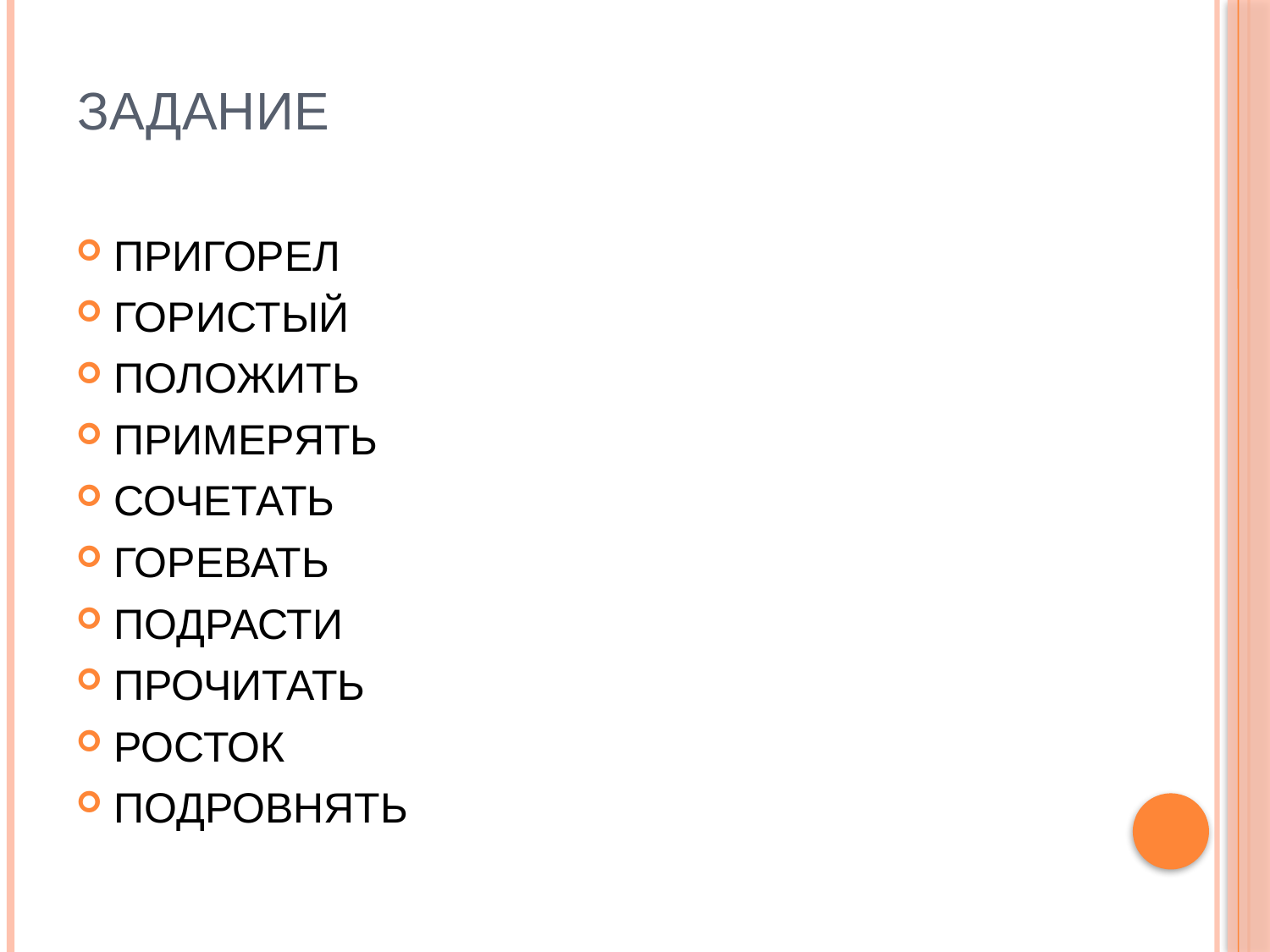

# ЗАДАНИЕ
ПРИГОРЕЛ
ГОРИСТЫЙ
ПОЛОЖИТЬ
ПРИМЕРЯТЬ
СОЧЕТАТЬ
ГОРЕВАТЬ
ПОДРАСТИ
ПРОЧИТАТЬ
РОСТОК
ПОДРОВНЯТЬ